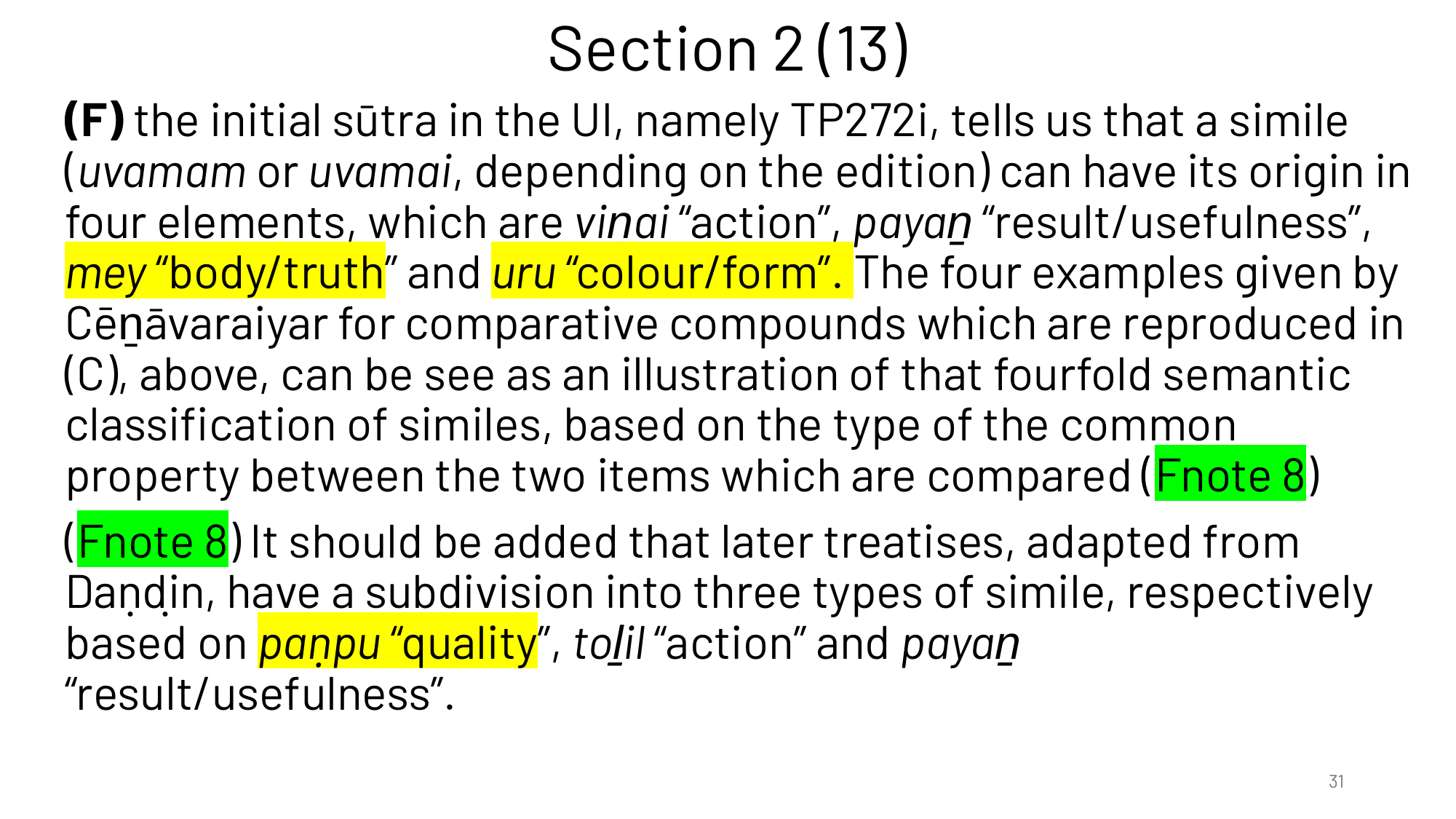

# Section 2 (13)
(F) the initial sūtra in the UI, namely TP272i, tells us that a simile (uvamam or uvamai, depending on the edition) can have its origin in four elements, which are viṉai “action”, payaṉ “result/usefulness”, mey “body/truth” and uru “colour/form”. The four examples given by Cēṉāvaraiyar for comparative compounds which are reproduced in (C), above, can be see as an illustration of that fourfold semantic classification of similes, based on the type of the common property between the two items which are compared (Fnote 8)
(Fnote 8) It should be added that later treatises, adapted from Daṇḍin, have a subdivision into three types of simile, respectively based on paṇpu “quality”, toḻil “action” and payaṉ “result/usefulness”.
31